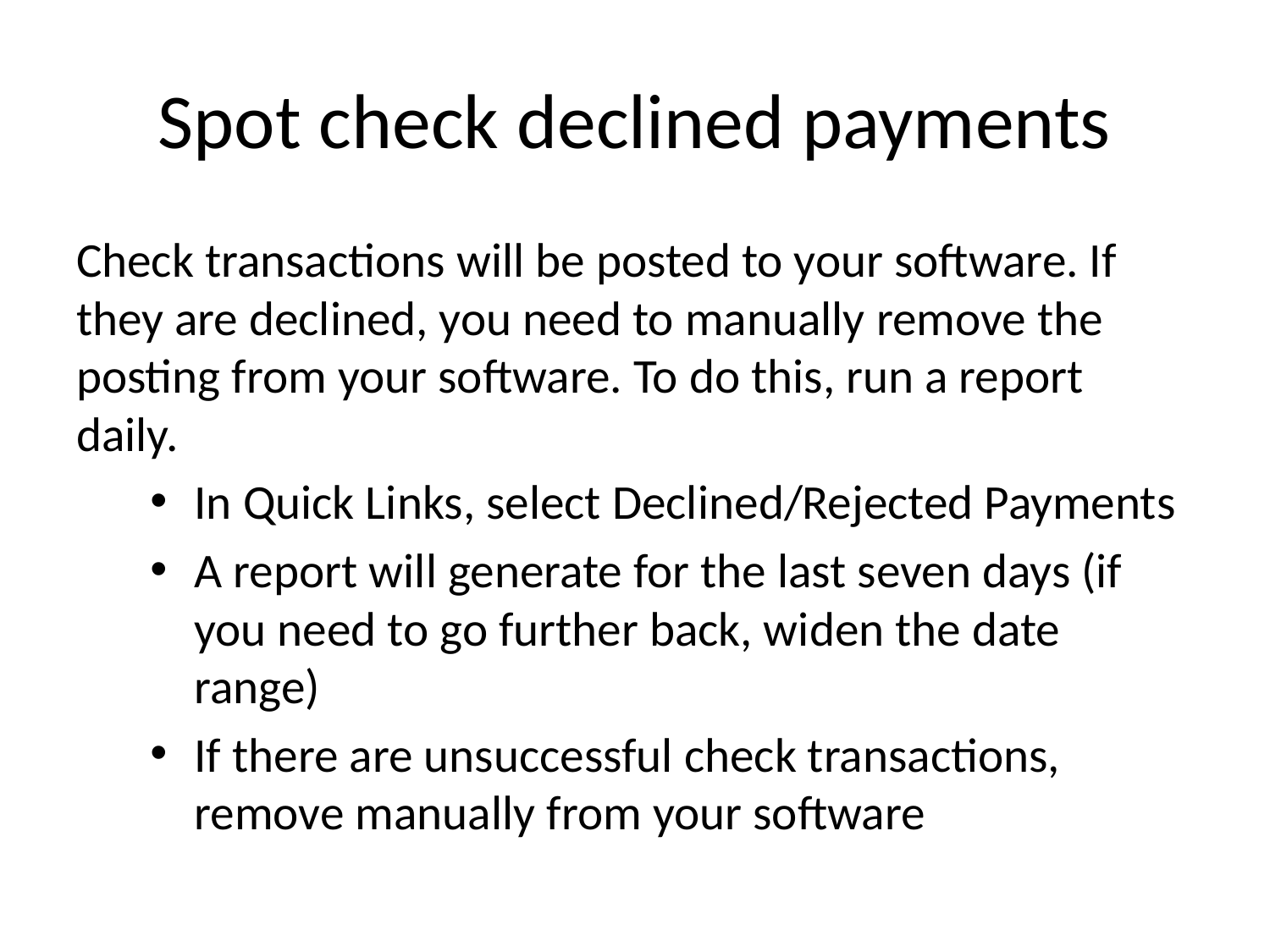

# Spot check declined payments
Check transactions will be posted to your software. If they are declined, you need to manually remove the posting from your software. To do this, run a report daily.
In Quick Links, select Declined/Rejected Payments
A report will generate for the last seven days (if you need to go further back, widen the date range)
If there are unsuccessful check transactions, remove manually from your software